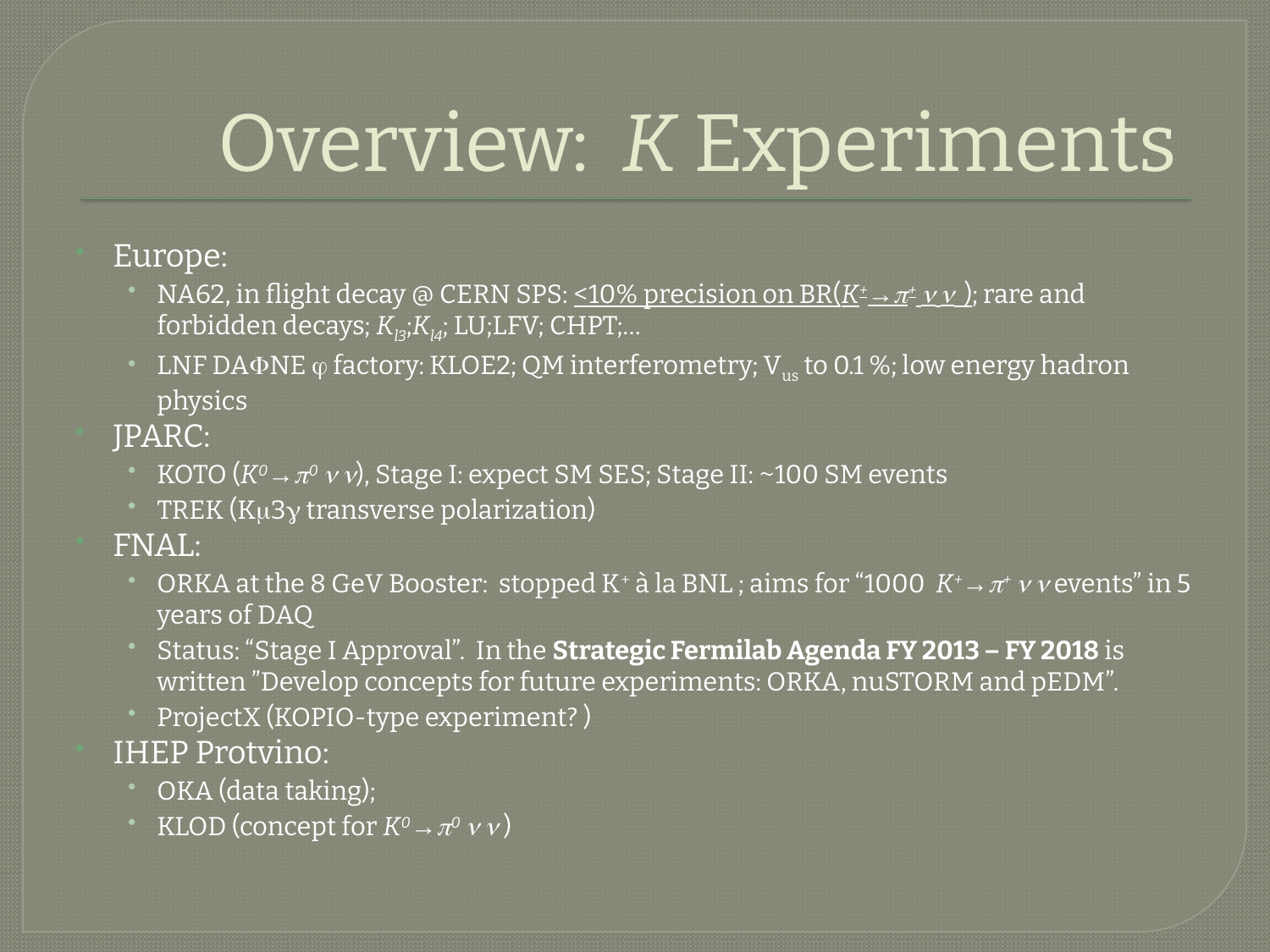

# Overview:  K Experiments
Europe:
NA62, in flight decay @ CERN SPS: <10% precision on BR(K+→π+ ν ν  ); rare and forbidden decays; Kl3;Kl4; LU;LFV; CHPT;…
LNF DAΦNE ϕ factory: KLOE2; QM interferometry; Vus to 0.1 %; low energy hadron physics
JPARC:
KOTO (K0→π0 ν ν), Stage I: expect SM SES; Stage II: ~100 SM events
TREK (Kμ3γ transverse polarization)
FNAL:
ORKA at the 8 GeV Booster:  stopped K+ à la BNL ; aims for “1000  K+→π+ ν ν events” in 5 years of DAQ
Status: “Stage I Approval”.  In the Strategic Fermilab Agenda FY 2013 – FY 2018 is written ”Develop concepts for future experiments: ORKA, nuSTORM and pEDM”.
ProjectX (KOPIO-type experiment? )
IHEP Protvino:
OKA (data taking);
KLOD (concept for K0→π0 ν ν )